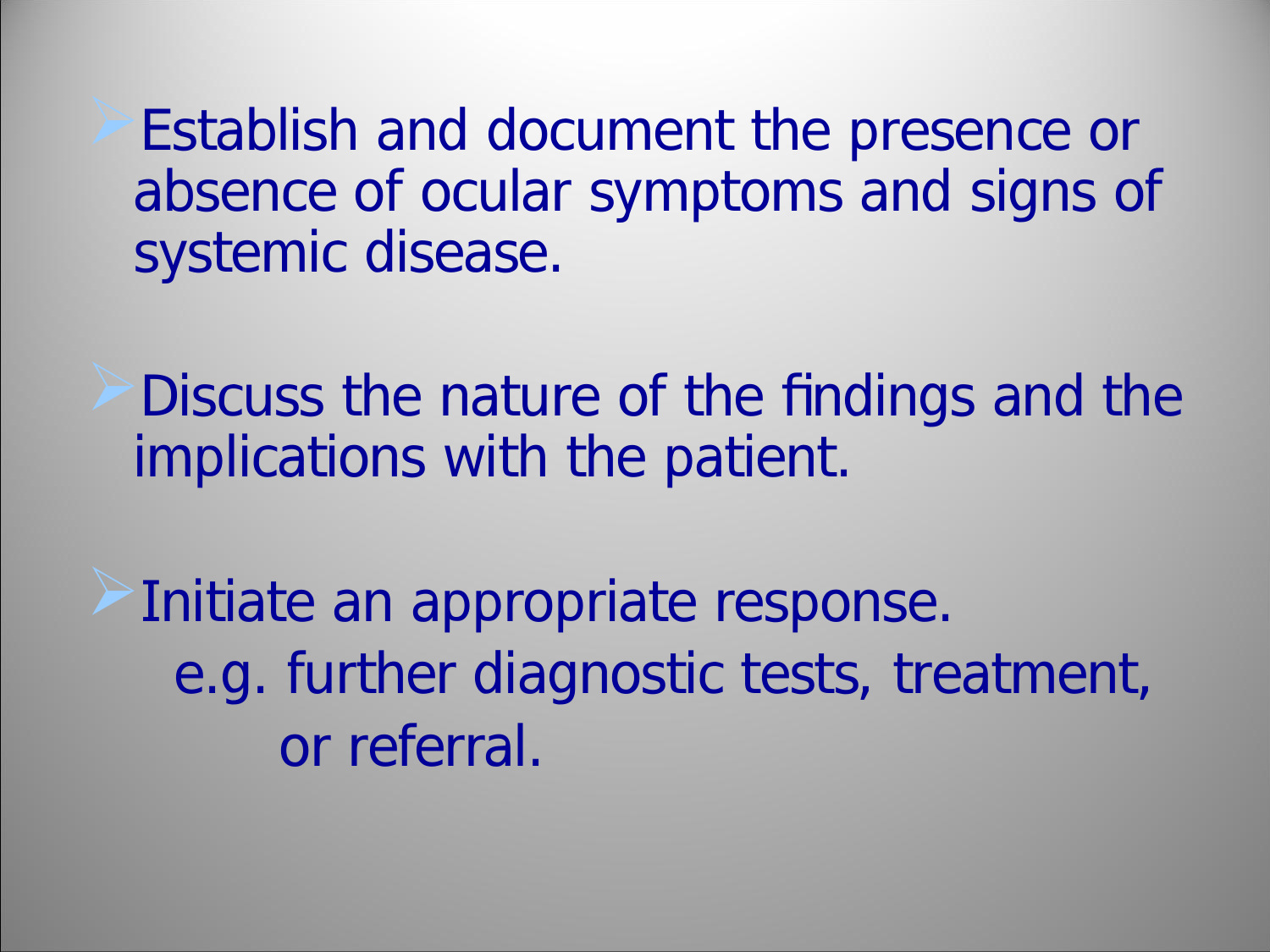

Establish and document the presence or absence of ocular symptoms and signs of systemic disease.

Discuss the nature of the findings and the implications with the patient.

Initiate an appropriate response.
     e.g. further diagnostic tests, treatment,
           or referral.